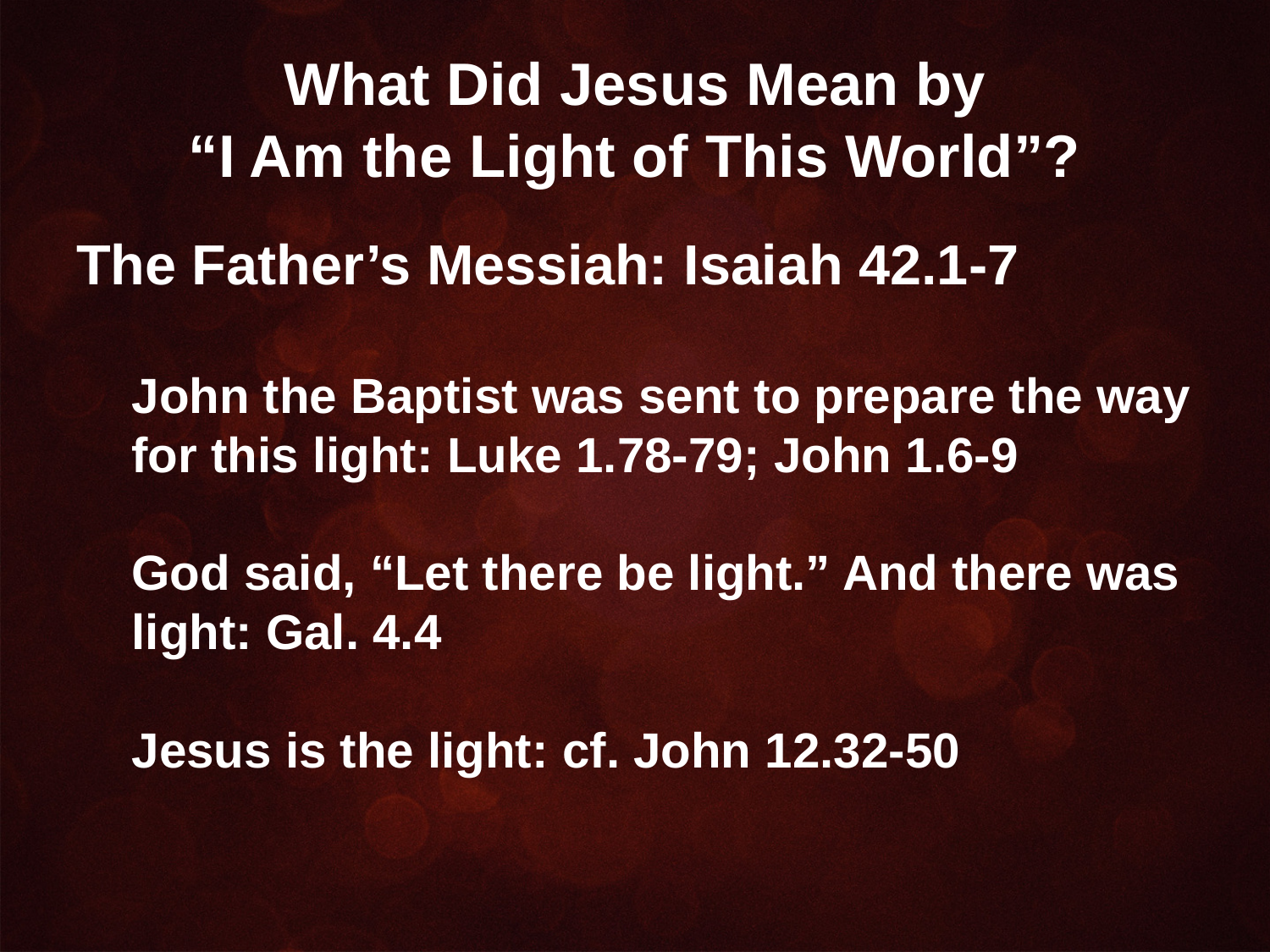

# What Did Jesus Mean by “I Am the Light of This World”?
The Father’s Messiah: Isaiah 42.1-7

John the Baptist was sent to prepare the way for this light: Luke 1.78-79; John 1.6-9

God said, “Let there be light.” And there was light: Gal. 4.4

Jesus is the light: cf. John 12.32-50